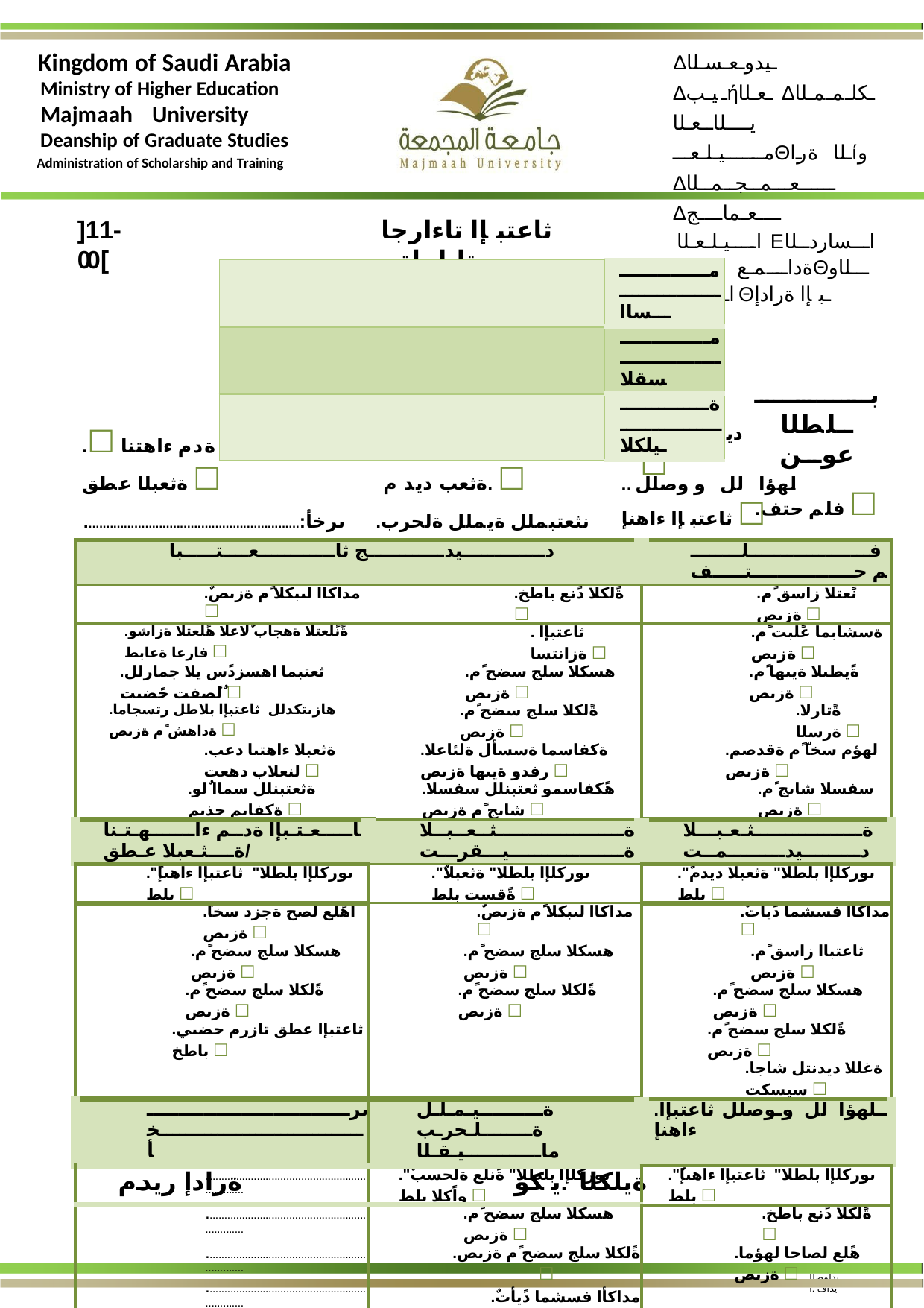

Δـيدوـعـسـلا Δـيـبήـعـلا Δـكلـمـمـلا يــــلاــعـلا مـــــيـلـعـــΘـلا ةراίو Δــــــعـــمــجــمــلا Δــــعـماــــج
اــــيـلـعـلا Εاـــساردــلا ةداــمـع بـيردـΘـــلاو ΙاــــعـΘـبإا ةرادإ

Kingdom of Saudi Arabia Ministry of Higher Education Majmaah	University Deanship of Graduate Studies
Administration of Scholarship and Training

]11-	00[
ثاعتبإا تاءارجا تابلطتم
|  | مـــــــــــــــــــــــــــــــــساا |
| --- | --- |
|  | مــــــــــــــــــــــــــــــسقلا |
|  | ةـــــــــــــــــــــــــــــــيلكلا |
بــــــــــــــــــلطلا عوـــن
.فلم حتف ☐
.ثاعتبإا ةدم ءاهتنا ☐	ةثعبلا عطق ☐
.............................................................:ىرخأ ☐
.ةثعبلا ةيقرت ☐	.ةثعب ديدم ☐
.نثعتبملل ةيملل ةلحرب مايقلا ☐
.ديدج ثاعتبا ☐
..لهؤا  لل  ووصلل ثاعتبإا ءاهنإ ☐
| دـــــــــــــيدــــــــــــج ثاــــــــــــعــــتـــــبا |  | فـــــــــــــــــــلــــــــم حــــــــــــــــتـــــف |
| --- | --- | --- |
| .ٌمداكاا لىبكلا ًم ةزىص ☐ | .ةًلكلا دًنع باطخ ☐ | .نًعتلا زاسق ًم ةزىص ☐ |
| .ةًنًلعتلا ةهجاب ٌلاعلا هًلعتلا ةزاشو فارعا ةعابط ☐ | . ثاعتبإا ةزانتسا ☐ | .ةسشابما غًلبت ًم ةزىص ☐ |
| .ثعتبما اهسزدًس يلا جمارلل ٌلًصفت حًضىت ☐ | .هسكلا سلج سضح ًم ةزىص ☐ | .ةًيطىلا ةيىها ًم ةزىص ☐ |
| .هازىتكدلل ثاعتبإا بلاطل رتسجاما ةداهش ًم ةزىص ☐ | .ةًلكلا سلج سضح ًم ةزىص ☐ | .ةًتارلا ةرسلا ☐ |
| .ةثعبلا ءاهتىا دعب لنعلاب دهعت ☐ | .ةكفاسما ةسسأل ةلئاعلا رفدو ةيىها ةزىص ☐ | .لهؤم سخاّ ًم ةقدصم ةزىص ☐ |
| .ةثعتبنلل سماا ٌلو ةكفاىم جذىم ☐ | .هًكفاسمو ثعتبنلل سفسلا شاىج ًم ةزىص ☐ | .سفسلا شاىج ًم ةزىص ☐ |
| ثاـــــعـتـبإا ةدــم ءاـــــــهـتـنا /ةــــثـعبلا عـطق | ةــــــــــــــــــــثــعــبــلا ةــــــــــــــــــيـــقرـــت | ةـــــــــــــــــثـعـبـــلا دـــــــــيدـــــــــمــت |
| ."ٌىوركلإا بلطلا" ثاعتبإا ءاهىإ بلط ☐ | ."ٌىوركلإا بلطلا" ةثعبلا ةًقست بلط ☐ | ."ٌىوركلإا بلطلا" ةثعبلا ديدم بلط ☐ |
| .اهًلع لصح ةجزد سخاّ ةزىص ☐ | .ٌمداكاا لىبكلا ًم ةزىص ☐ | .ٌمداكأا فسشما دًيأت ☐ |
| .هسكلا سلج سضح ًم ةزىص ☐ | .هسكلا سلج سضح ًم ةزىص ☐ | .ثاعتباا زاسق ًم ةزىص ☐ |
| .ةًلكلا سلج سضح ًم ةزىص ☐ | .ةًلكلا سلج سضح ًم ةزىص ☐ | .هسكلا سلج سضح ًم ةزىص ☐ |
| .ثاعتبإا عطق تازرم حضىي باطخ ☐ |  | .ةًلكلا سلج سضح ًم ةزىص ☐ |
|  |  | .ةغللا ديدنتل شاجا سيسكت ☐ |
| ىرــــــــــــــــــــــــــــــــــــــــــــــــــــــــــــــــخأ | ةــــــــــيـمـلـل ةــــــــلـحرـب ماــــــــــــيـقـلا | .ــلهؤا لل وـوصلل ثاعتبإا ءاهنإ |
| ................................................................... | ."ٌىوركلإا بلطلا" ةًنلع ةلحسب واًكلا بلط ☐ | ."ٌىوركلإا بلطلا" ثاعتبإا ءاهىإ بلط ☐ |
| ................................................................... | .هسكلا سلج سضح ًم ةزىص ☐ | .ةًلكلا دًنع باطخ ☐ |
| ................................................................... ................................................................... | .ةًلكلا سلج سضح ًم ةزىص ☐ .ٌمداكأا فسشما دًيأت ☐ .ةًنلعلا ةلحسلاب ةًيعما ةهجا ةكفاىم ☐ | .هًلع لصاحا لهؤما ةزىص ☐ |
بيردتلاو ثاعتبإا ةرادإ ريدم
يملعلا ثصبلاو ايلعلا تاساردلل ةيلكلا .يكو

يدامصلا يداف .أ